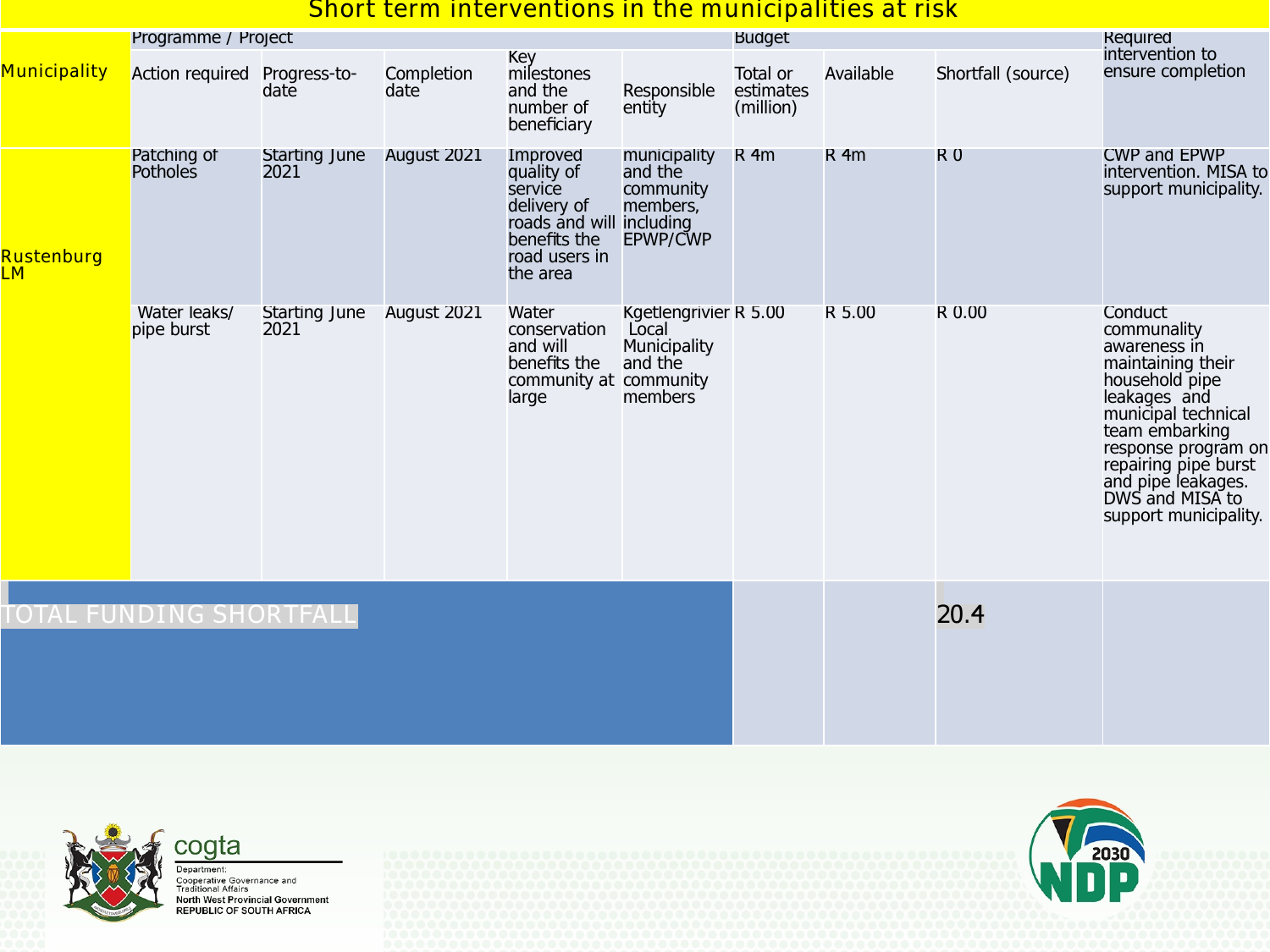

#
| Short term interventions in the municipalities at risk |  |  |  |  |  |  |  |  |  |
| --- | --- | --- | --- | --- | --- | --- | --- | --- | --- |
| Municipality | Programme / Project |  |  |  |  | Budget |  |  | Required intervention to ensure completion |
|  | Action required | Progress-to-date | Completion date | Key milestones and the number of beneficiary | Responsible entity | Total or estimates (million) | Available | Shortfall (source) |  |
| Rustenburg LM | Patching of Potholes | Starting June 2021 | August 2021 | Improved quality of service delivery of roads and will benefits the road users in the area | municipality and the community members, including EPWP/CWP | R 4m | R 4m | R 0 | CWP and EPWP intervention. MISA to support municipality. |
|  | Water leaks/ pipe burst | Starting June 2021 | August 2021 | Water conservation and will benefits the community at large | Kgetlengrivier Local Municipality and the community members | R 5.00 | R 5.00 | R 0.00 | Conduct communality awareness in maintaining their household pipe leakages and municipal technical team embarking response program on repairing pipe burst and pipe leakages. DWS and MISA to support municipality. |
| TOTAL FUNDING SHORTFALL |  |  |  |  |  |  |  | 20.4 |  |